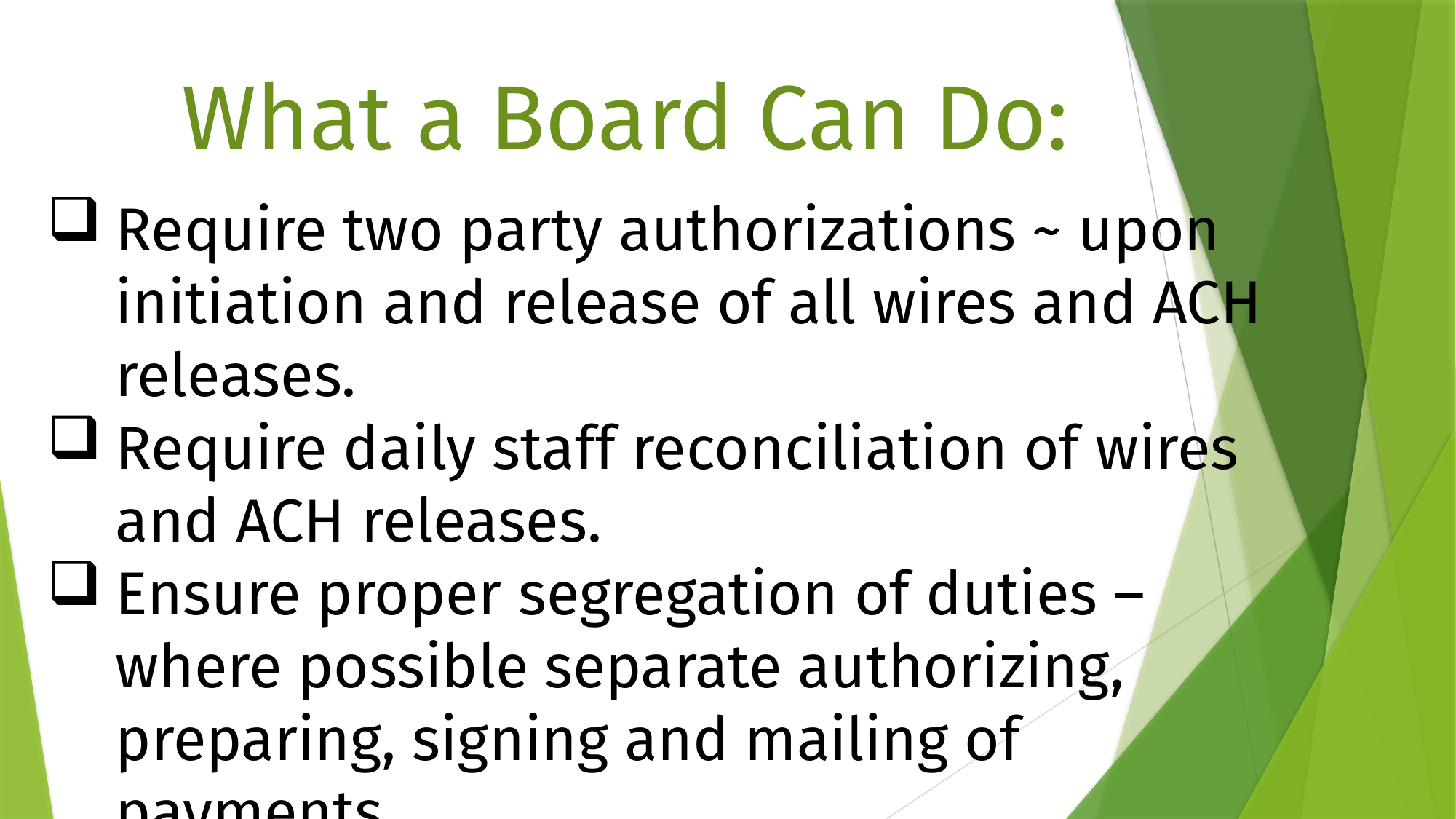

What a Board Can Do:
Require two party authorizations ~ upon initiation and release of all wires and ACH releases.
Require daily staff reconciliation of wires and ACH releases.
Ensure proper segregation of duties – where possible separate authorizing, preparing, signing and mailing of payments.